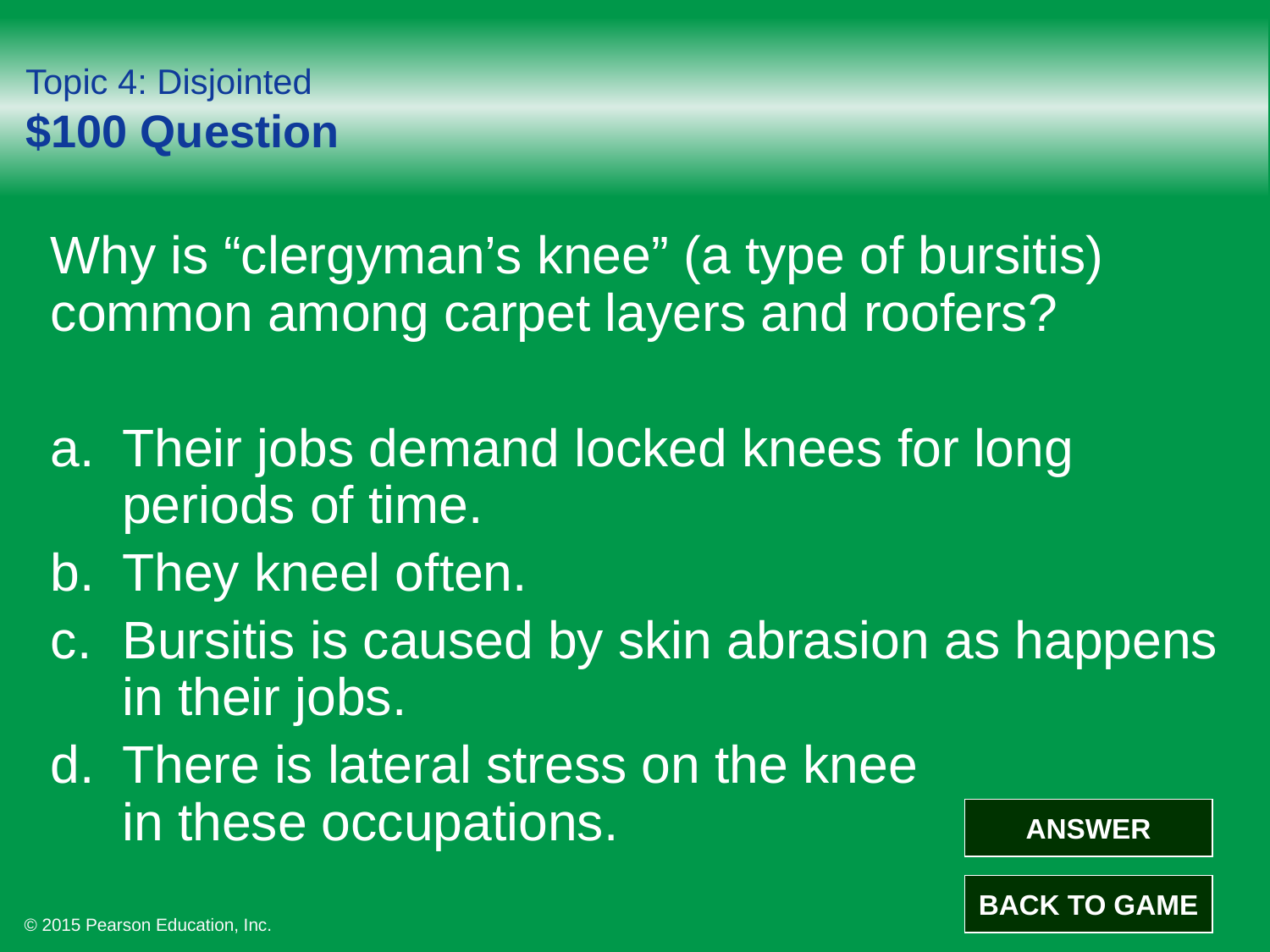

# Topic 4: Disjointed $100 Question
Why is “clergyman’s knee” (a type of bursitis) common among carpet layers and roofers?

Their jobs demand locked knees for long periods of time.
They kneel often.
Bursitis is caused by skin abrasion as happens in their jobs.
There is lateral stress on the knee
in these occupations.
ANSWER
BACK TO GAME